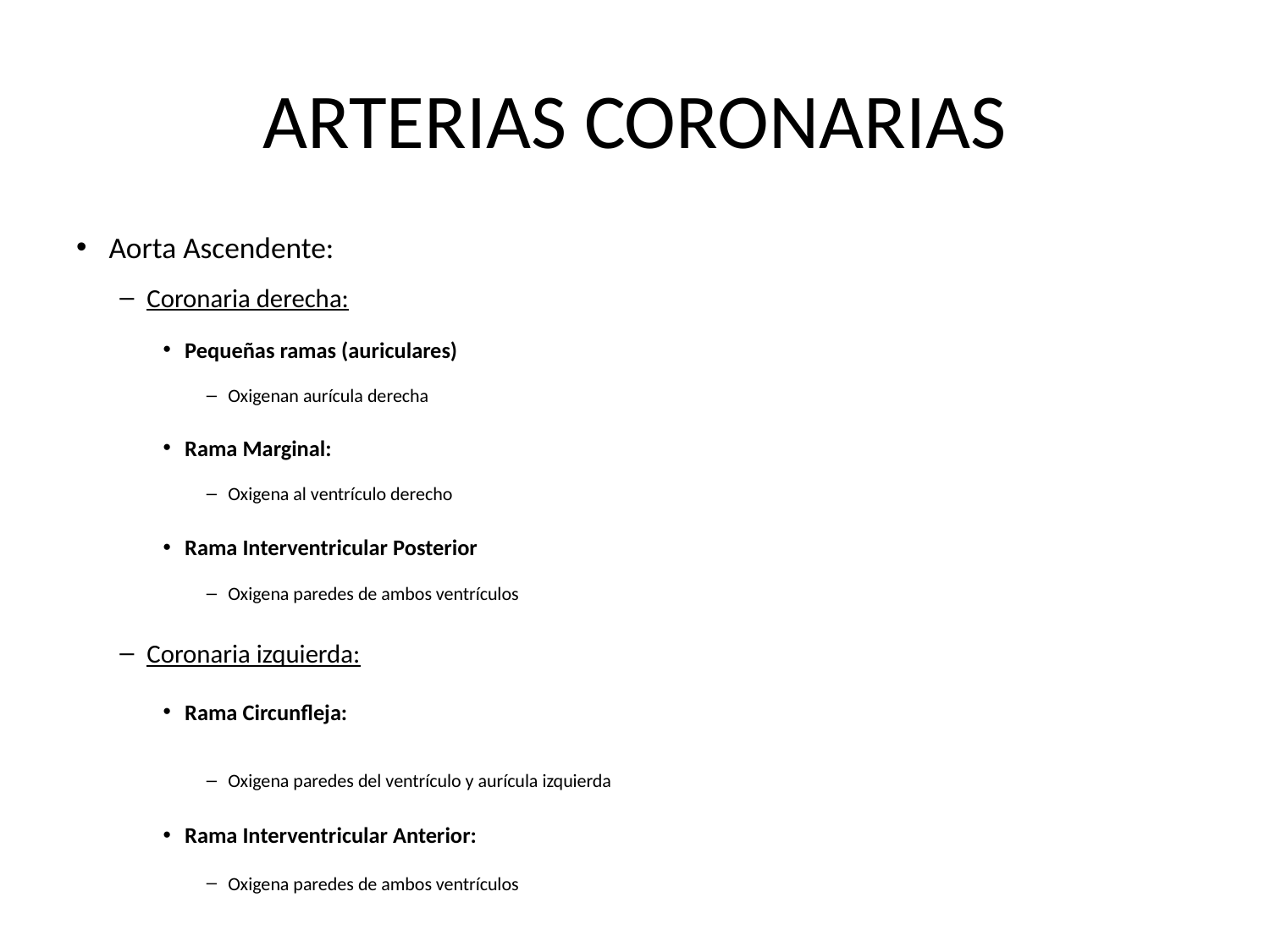

# ARTERIAS CORONARIAS
Aorta Ascendente:

Coronaria derecha:

Pequeñas ramas (auriculares)

Oxigenan aurícula derecha

Rama Marginal:

Oxigena al ventrículo derecho

Rama Interventricular Posterior

Oxigena paredes de ambos ventrículos

Coronaria izquierda:

Rama Circunfleja:

Oxigena paredes del ventrículo y aurícula izquierda

Rama Interventricular Anterior:

Oxigena paredes de ambos ventrículos